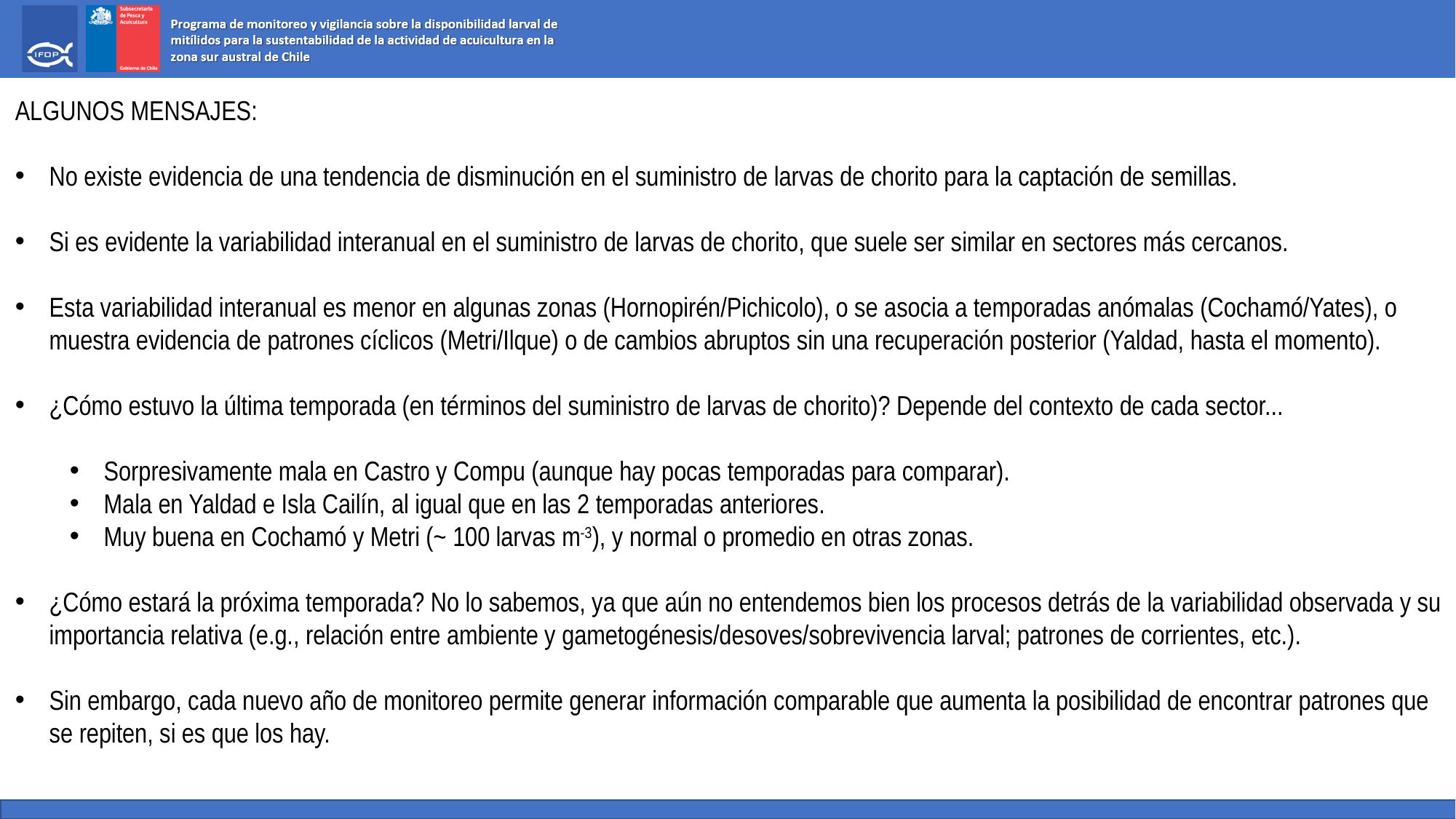

ALGUNOS MENSAJES:

No existe evidencia de una tendencia de disminución en el suministro de larvas de chorito para la captación de semillas.

Si es evidente la variabilidad interanual en el suministro de larvas de chorito, que suele ser similar en sectores más cercanos.

Esta variabilidad interanual es menor en algunas zonas (Hornopirén/Pichicolo), o se asocia a temporadas anómalas (Cochamó/Yates), o muestra evidencia de patrones cíclicos (Metri/Ilque) o de cambios abruptos sin una recuperación posterior (Yaldad, hasta el momento).

¿Cómo estuvo la última temporada (en términos del suministro de larvas de chorito)? Depende del contexto de cada sector...

Sorpresivamente mala en Castro y Compu (aunque hay pocas temporadas para comparar).
Mala en Yaldad e Isla Cailín, al igual que en las 2 temporadas anteriores.
Muy buena en Cochamó y Metri (~ 100 larvas m-3), y normal o promedio en otras zonas.

¿Cómo estará la próxima temporada? No lo sabemos, ya que aún no entendemos bien los procesos detrás de la variabilidad observada y su importancia relativa (e.g., relación entre ambiente y gametogénesis/desoves/sobrevivencia larval; patrones de corrientes, etc.).

Sin embargo, cada nuevo año de monitoreo permite generar información comparable que aumenta la posibilidad de encontrar patrones que se repiten, si es que los hay.